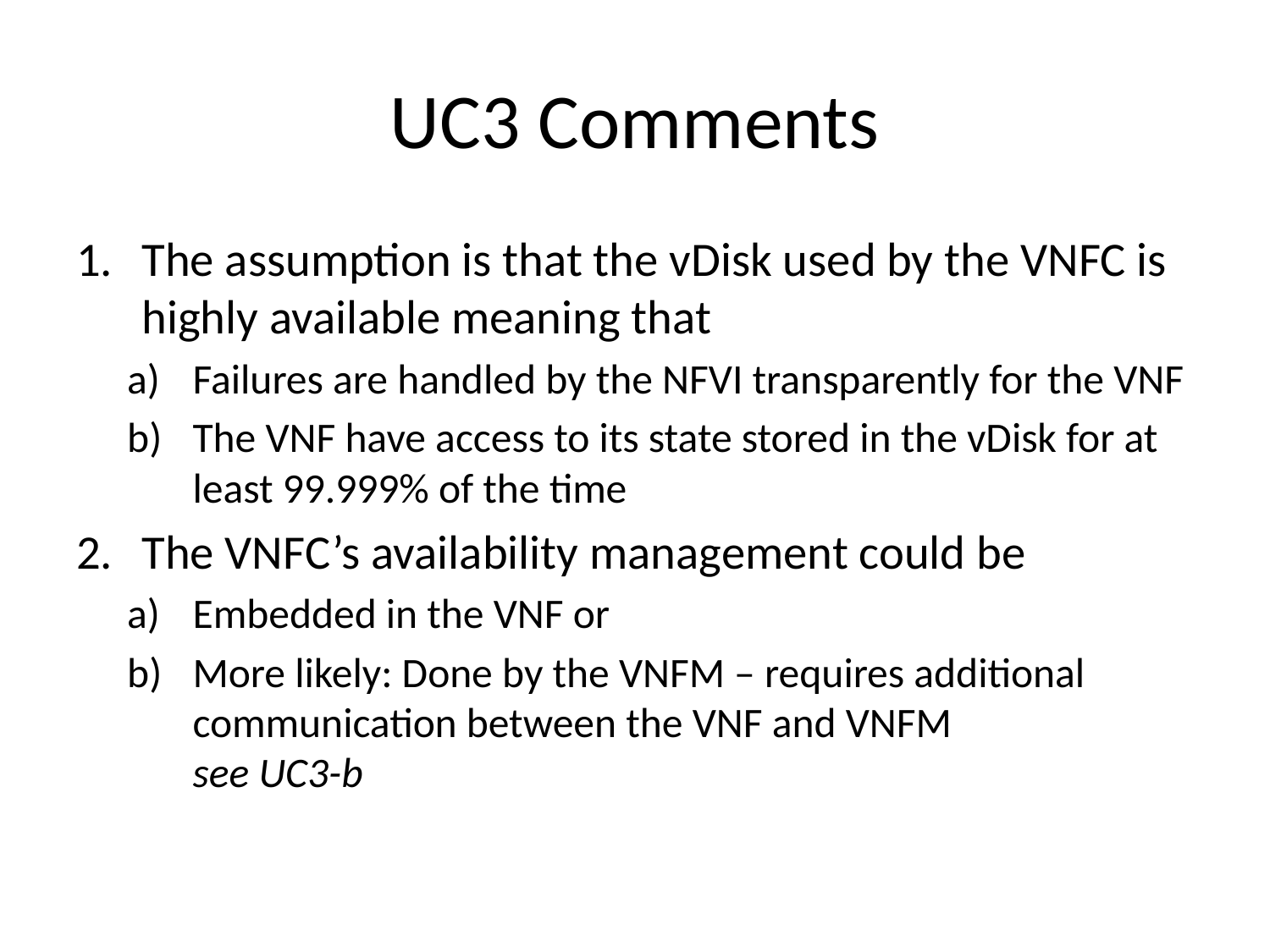

# UC3 Comments
The assumption is that the vDisk used by the VNFC is highly available meaning that
Failures are handled by the NFVI transparently for the VNF
The VNF have access to its state stored in the vDisk for at least 99.999% of the time
The VNFC’s availability management could be
Embedded in the VNF or
More likely: Done by the VNFM – requires additional communication between the VNF and VNFM
see UC3-b